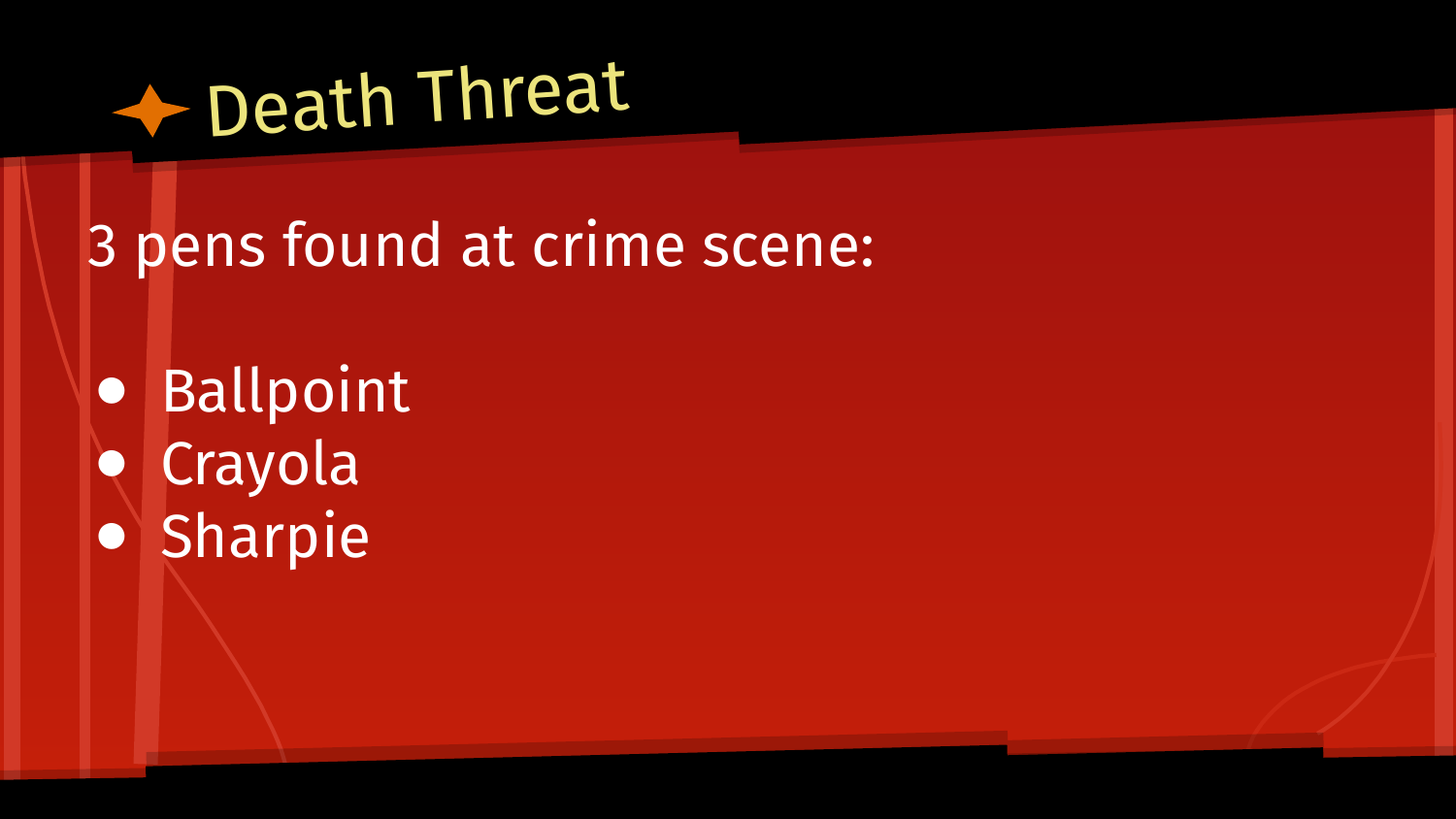

# Death Threat
3 pens found at crime scene:

Ballpoint
Crayola
Sharpie